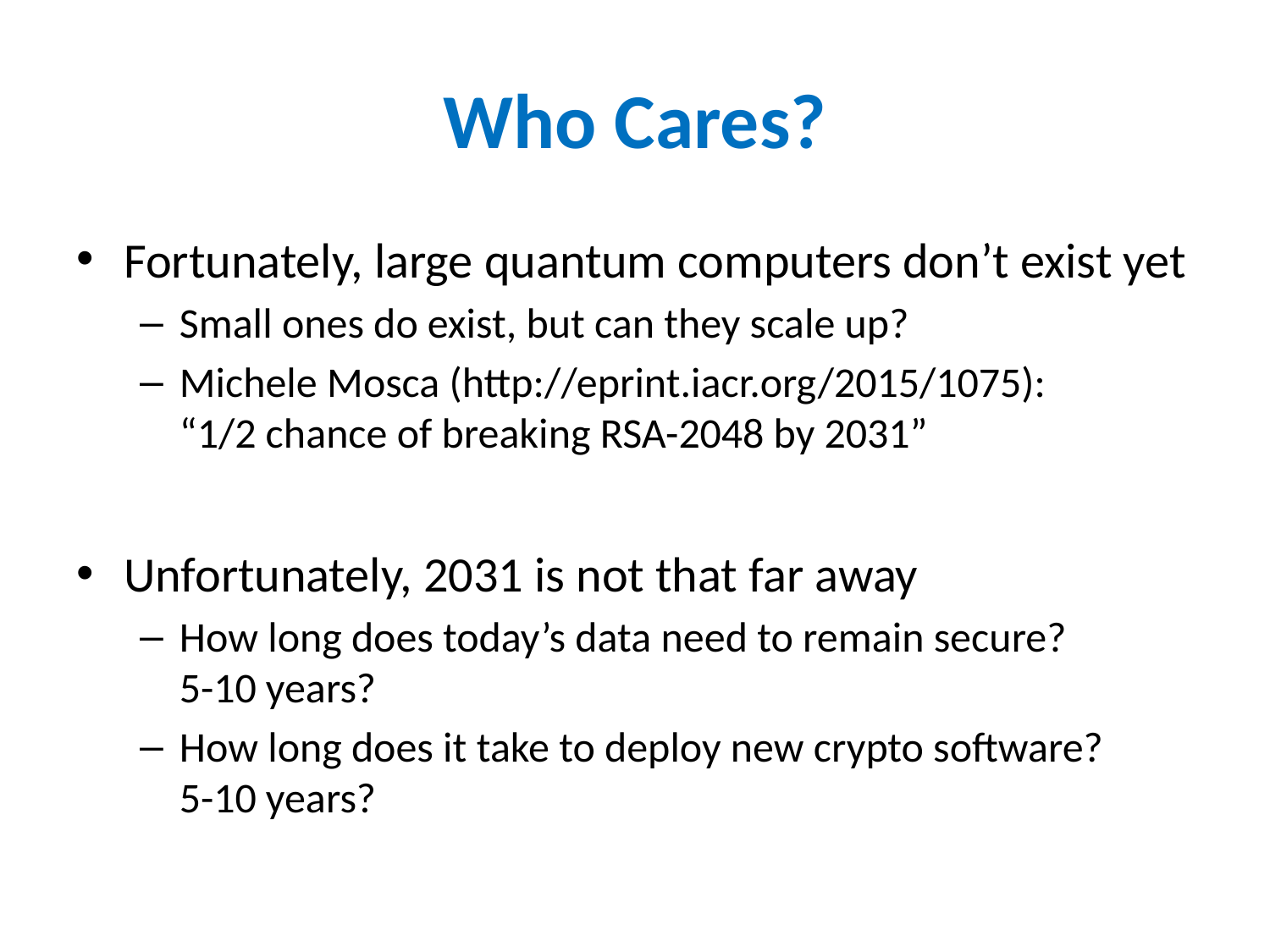

# Who Cares?
Fortunately, large quantum computers don’t exist yet
Small ones do exist, but can they scale up?
Michele Mosca (http://eprint.iacr.org/2015/1075):
“1/2 chance of breaking RSA-2048 by 2031”

Unfortunately, 2031 is not that far away
How long does today’s data need to remain secure?
5-10 years?
How long does it take to deploy new crypto software?
5-10 years?